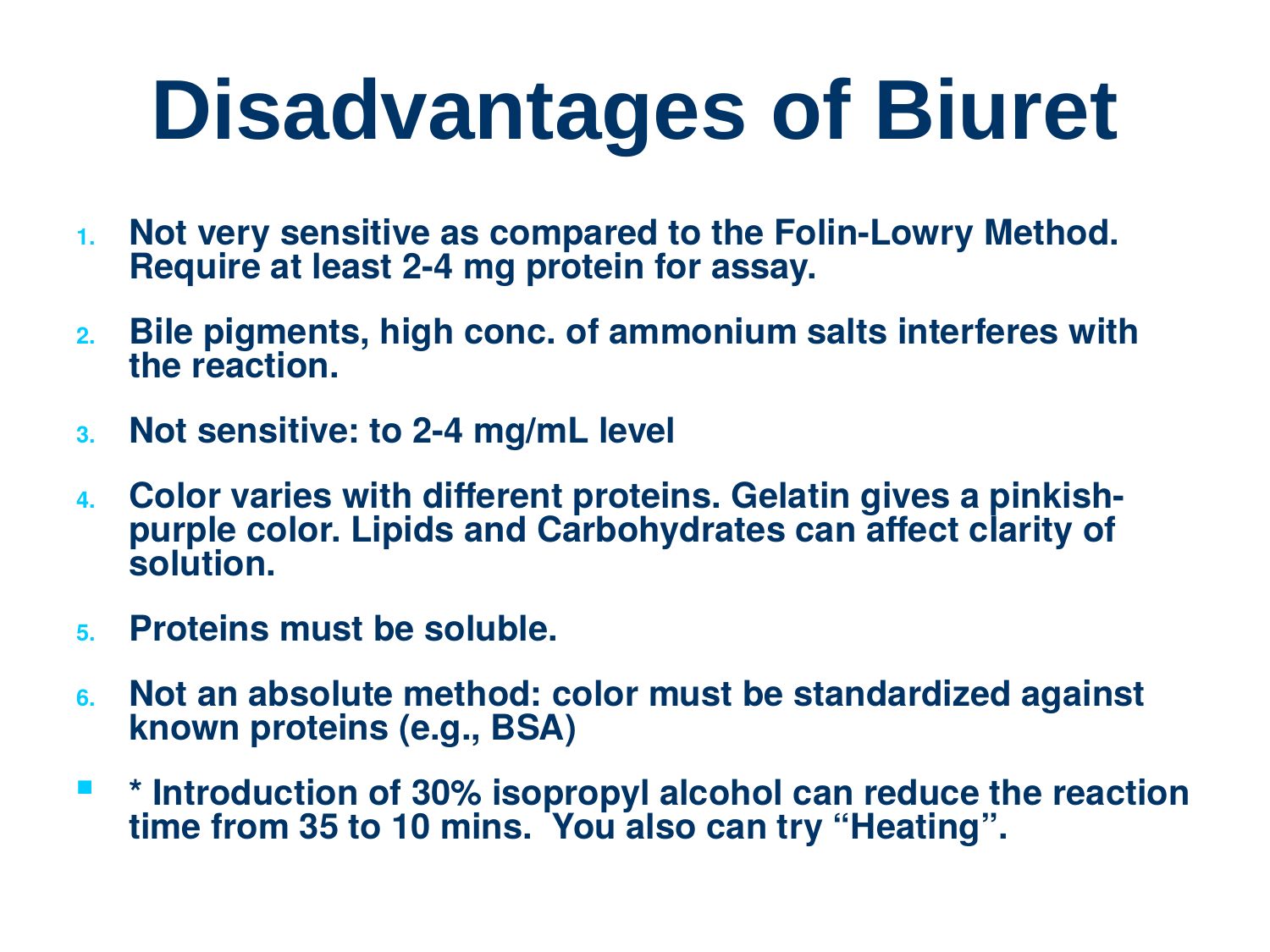

# Disadvantages of Biuret
Not very sensitive as compared to the Folin-Lowry Method. Require at least 2-4 mg protein for assay.
Bile pigments, high conc. of ammonium salts interferes with the reaction.
Not sensitive: to 2-4 mg/mL level
Color varies with different proteins. Gelatin gives a pinkish-purple color. Lipids and Carbohydrates can affect clarity of solution.
Proteins must be soluble.
Not an absolute method: color must be standardized against known proteins (e.g., BSA)
* Introduction of 30% isopropyl alcohol can reduce the reaction time from 35 to 10 mins.  You also can try “Heating”.